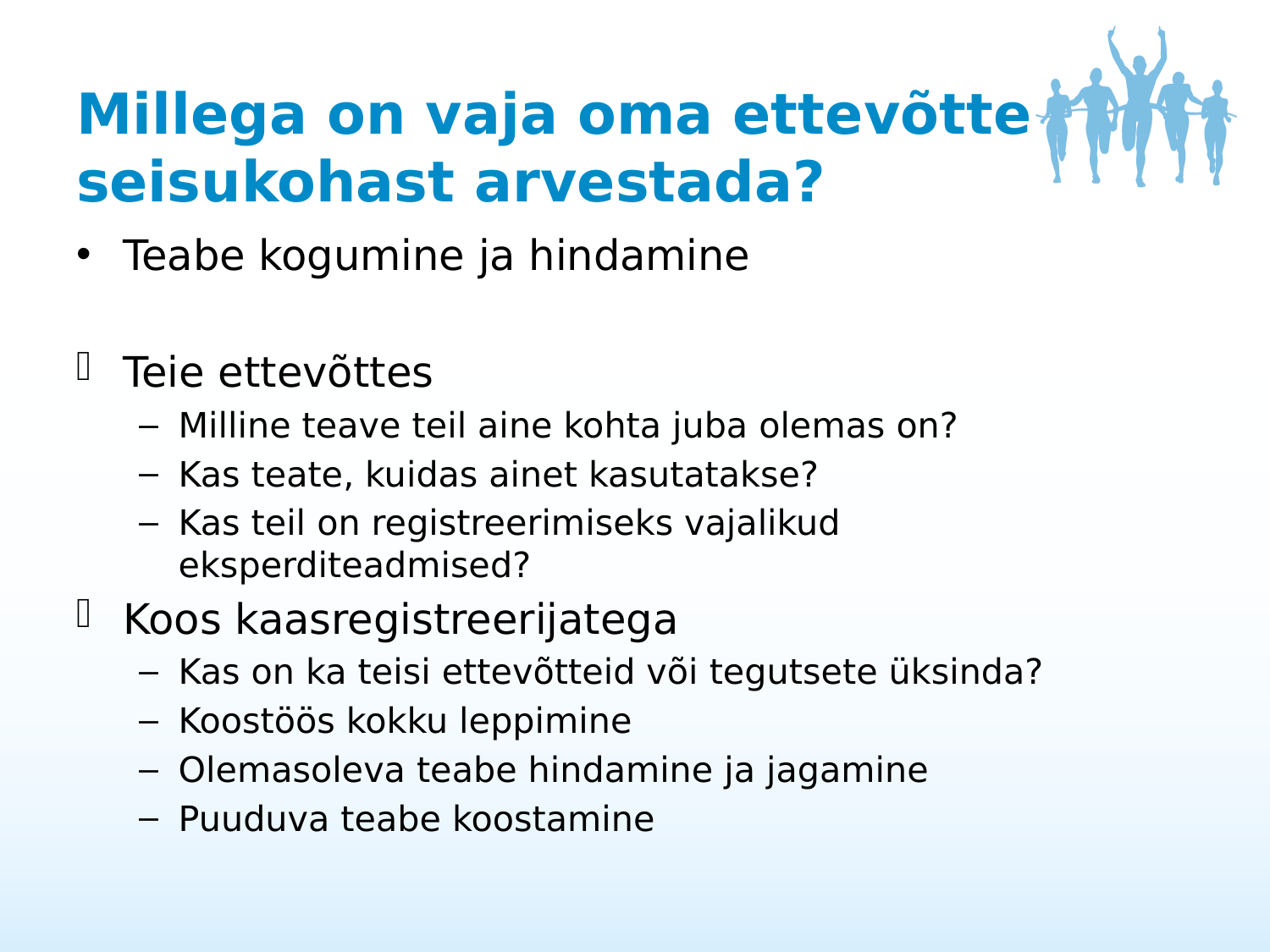

# Millega on vaja oma ettevõtte seisukohast arvestada?
Teabe kogumine ja hindamine

Teie ettevõttes
Milline teave teil aine kohta juba olemas on?
Kas teate, kuidas ainet kasutatakse?
Kas teil on registreerimiseks vajalikud eksperditeadmised?
Koos kaasregistreerijatega
Kas on ka teisi ettevõtteid või tegutsete üksinda?
Koostöös kokku leppimine
Olemasoleva teabe hindamine ja jagamine
Puuduva teabe koostamine

17